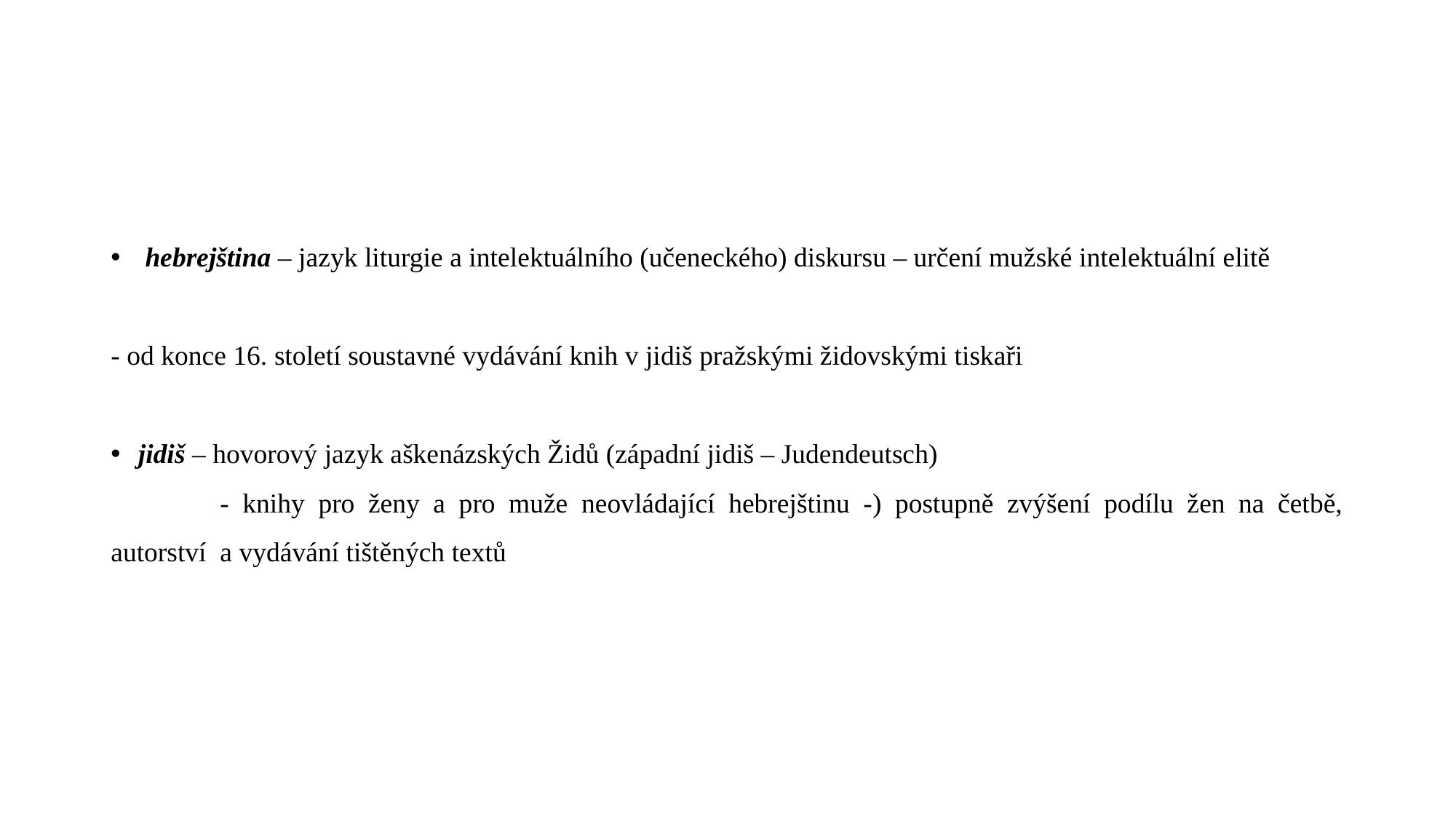

#
 hebrejština – jazyk liturgie a intelektuálního (učeneckého) diskursu – určení mužské intelektuální elitě

- od konce 16. století soustavné vydávání knih v jidiš pražskými židovskými tiskaři

jidiš – hovorový jazyk aškenázských Židů (západní jidiš – Judendeutsch)
	- knihy pro ženy a pro muže neovládající hebrejštinu -) postupně zvýšení podílu žen na četbě, autorství 	a vydávání tištěných textů